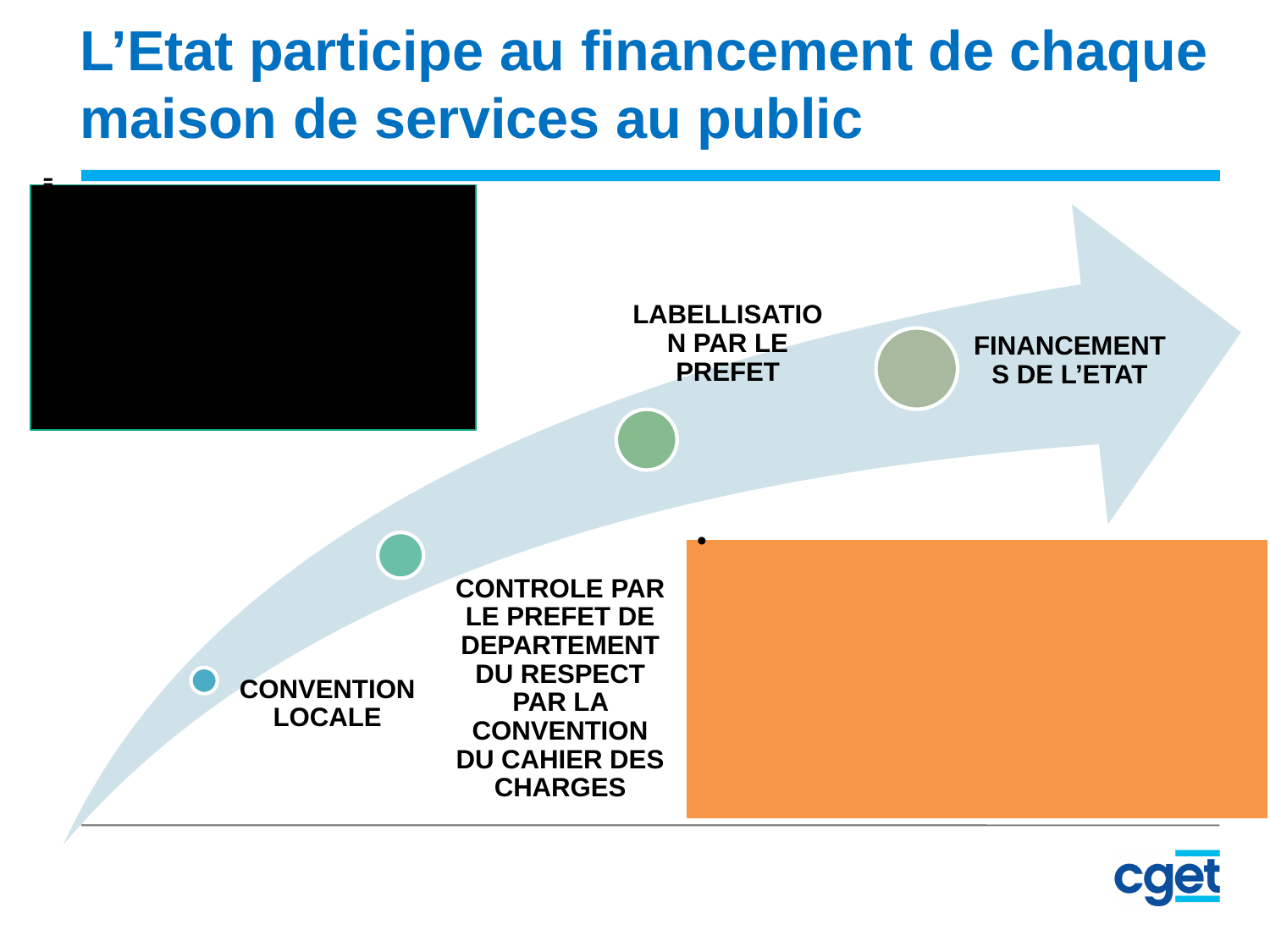

L’Etat participe au financement de chaque maison de services au public
Rappel : 4 types de porteurs :
Une collectivité locale
Une association
Un GIP
Un opérateur (exemple : la Poste)

LABELLISATION PAR LE PREFET

FINANCEMENTS DE L’ETAT

Financement des Maisons de services au public en 2015-2017 par l’Etat.
Subvention annuelle correspondant à 25% du budget annuel de fonctionnement de chaque MSAP (entre un plancher de 10 000 euros et un plafond de 17 500 euros par MSAP)
CONTROLE PAR LE PREFET DE DEPARTEMENT DU RESPECT PAR LA CONVENTION DU CAHIER DES CHARGES

CONVENTION LOCALE